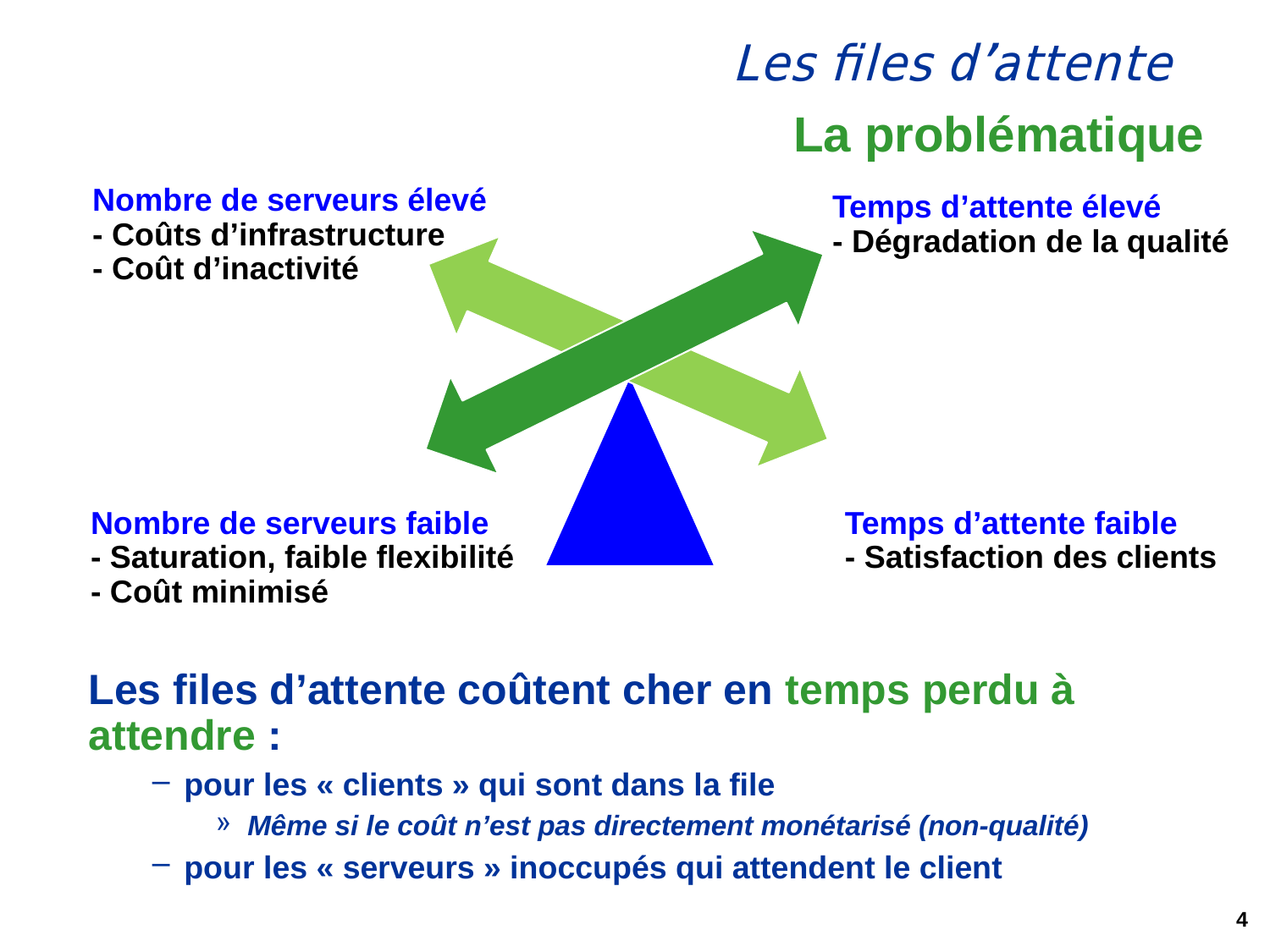

# La problématique

Nombre de serveurs élevé
- Coûts d’infrastructure
- Coût d’inactivité
Temps d’attente élevé
- Dégradation de la qualité

Nombre de serveurs faible
- Saturation, faible flexibilité
- Coût minimisé
Temps d’attente faible
- Satisfaction des clients
Les files d’attente coûtent cher en temps perdu à attendre :
pour les « clients » qui sont dans la file
Même si le coût n’est pas directement monétarisé (non-qualité)
pour les « serveurs » inoccupés qui attendent le client
4